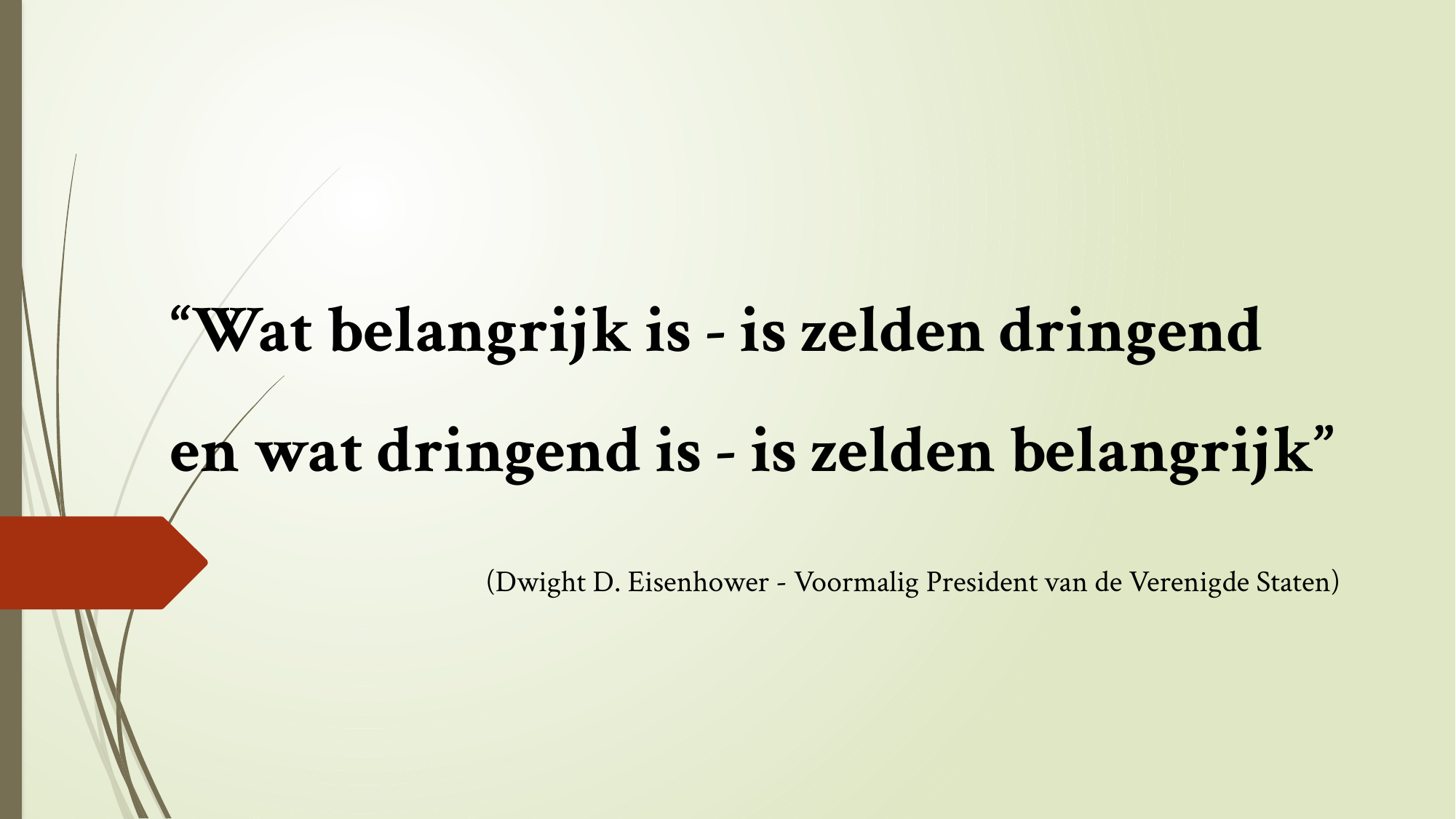

“Wat belangrijk is - is zelden dringend
en wat dringend is - is zelden belangrijk”
 (Dwight D. Eisenhower - Voormalig President van de Verenigde Staten)